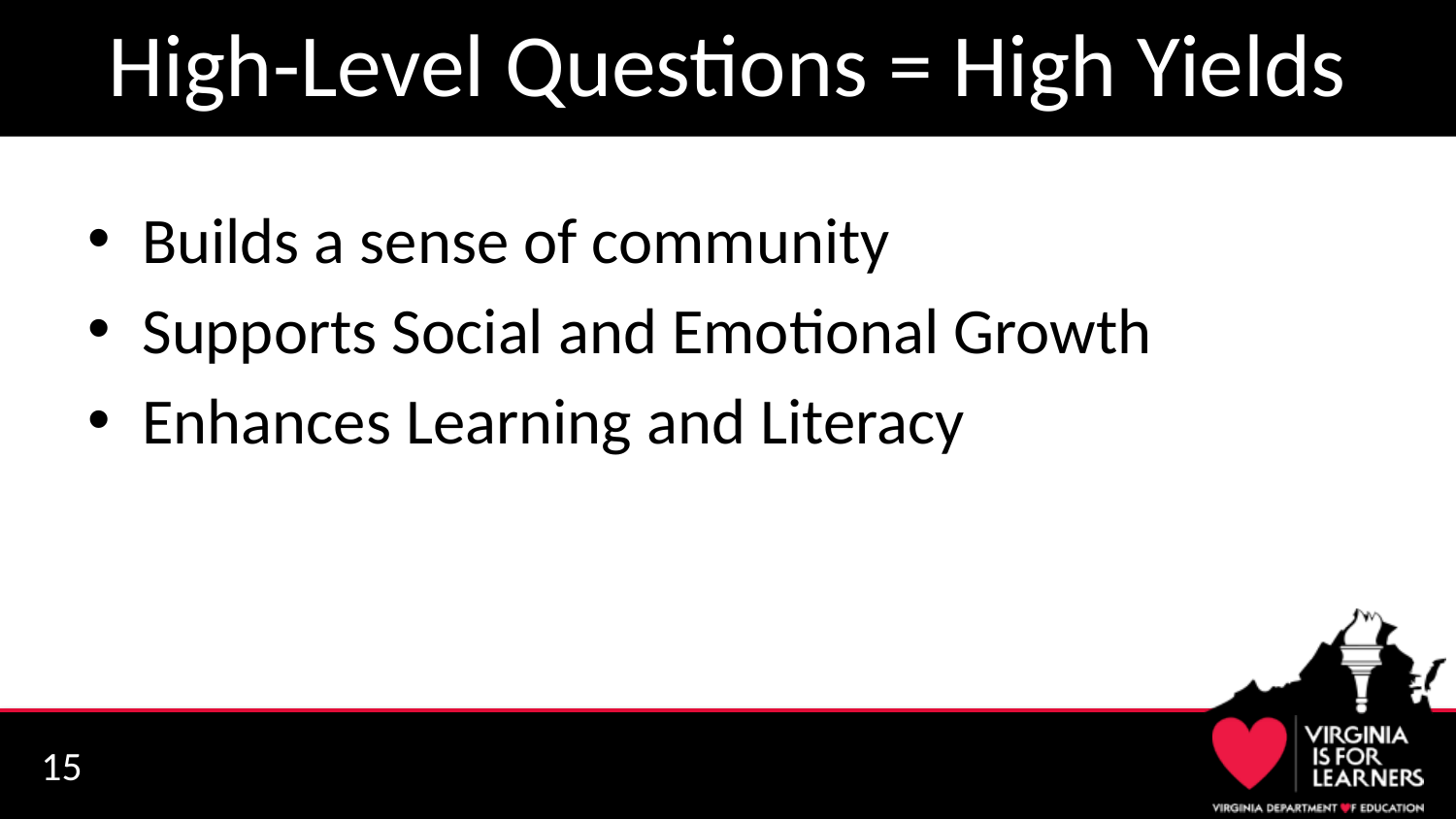

# High-Level Questions = High Yields
Builds a sense of community
Supports Social and Emotional Growth
Enhances Learning and Literacy